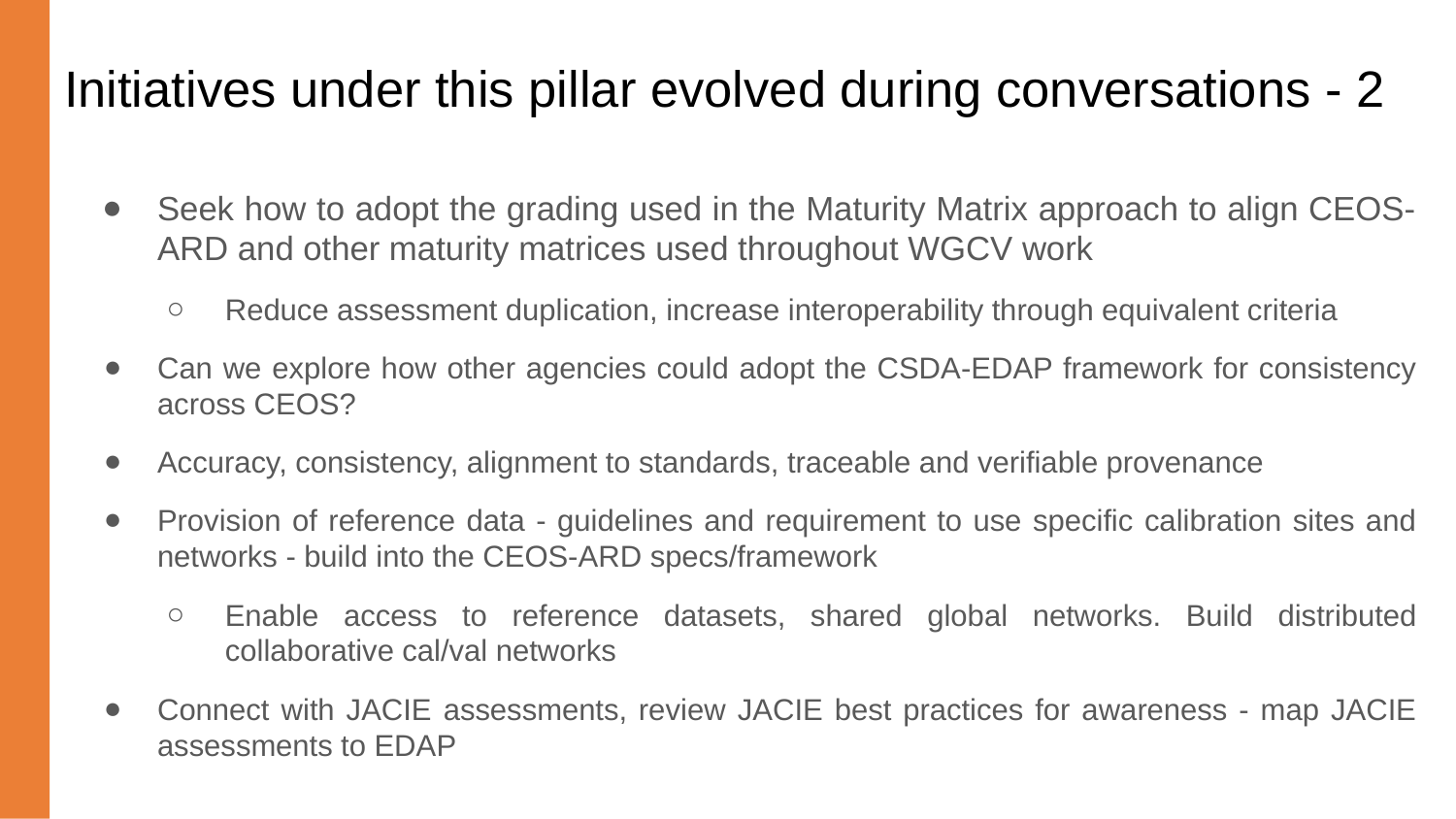

# Initiatives under this pillar evolved during conversations - 2
Seek how to adopt the grading used in the Maturity Matrix approach to align CEOS-ARD and other maturity matrices used throughout WGCV work
Reduce assessment duplication, increase interoperability through equivalent criteria
Can we explore how other agencies could adopt the CSDA-EDAP framework for consistency across CEOS?
Accuracy, consistency, alignment to standards, traceable and verifiable provenance
Provision of reference data - guidelines and requirement to use specific calibration sites and networks - build into the CEOS-ARD specs/framework
Enable access to reference datasets, shared global networks. Build distributed collaborative cal/val networks
Connect with JACIE assessments, review JACIE best practices for awareness - map JACIE assessments to EDAP